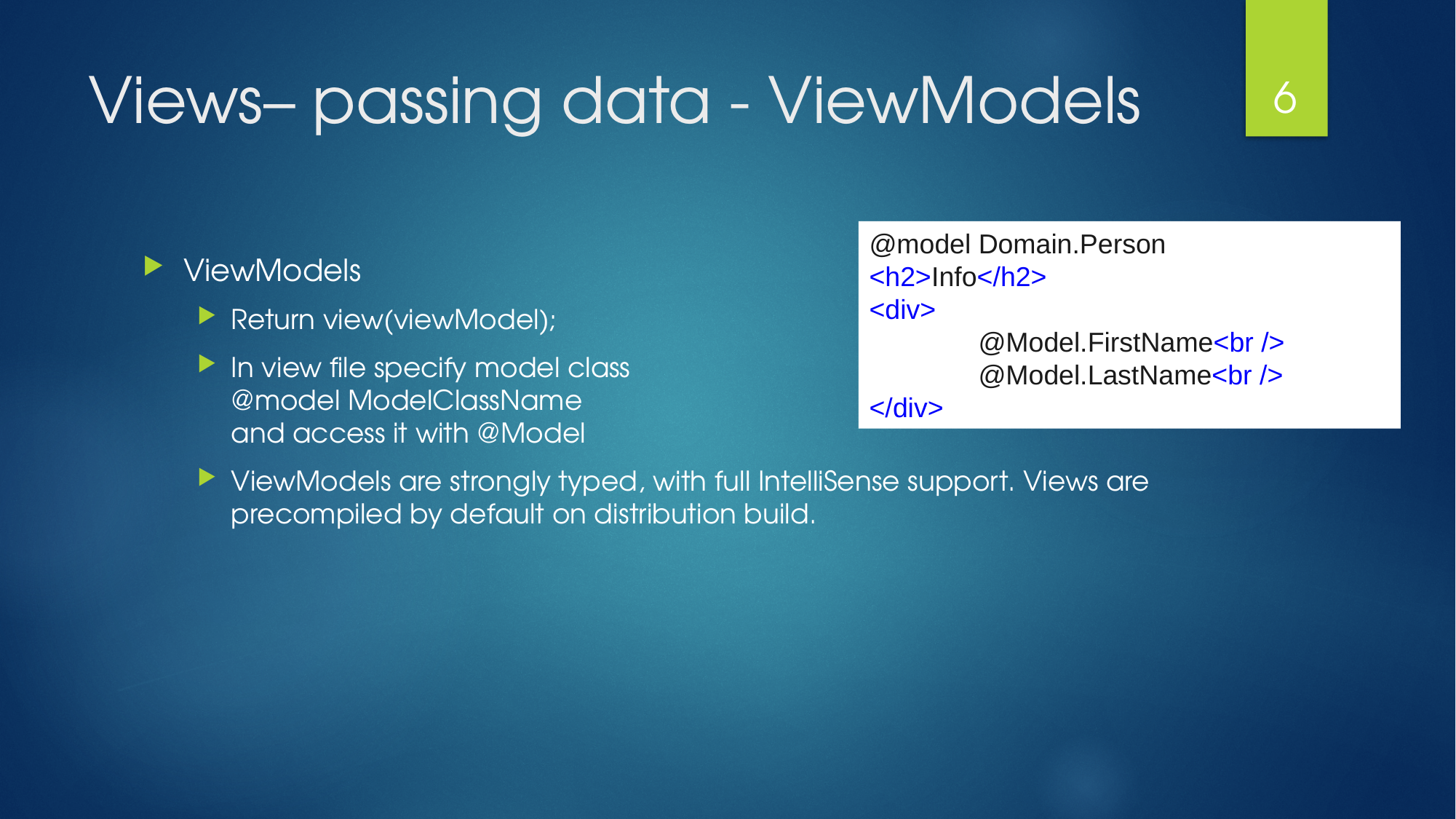

6
# Views– passing data - ViewModels
@model Domain.Person
<h2>Info</h2>
<div>
	@Model.FirstName<br />
	@Model.LastName<br />
</div>
ViewModels
Return view(viewModel);
In view file specify model class
@model ModelClassName
and access it with @Model
ViewModels are strongly typed, with full IntelliSense support. Views are precompiled by default on distribution build.